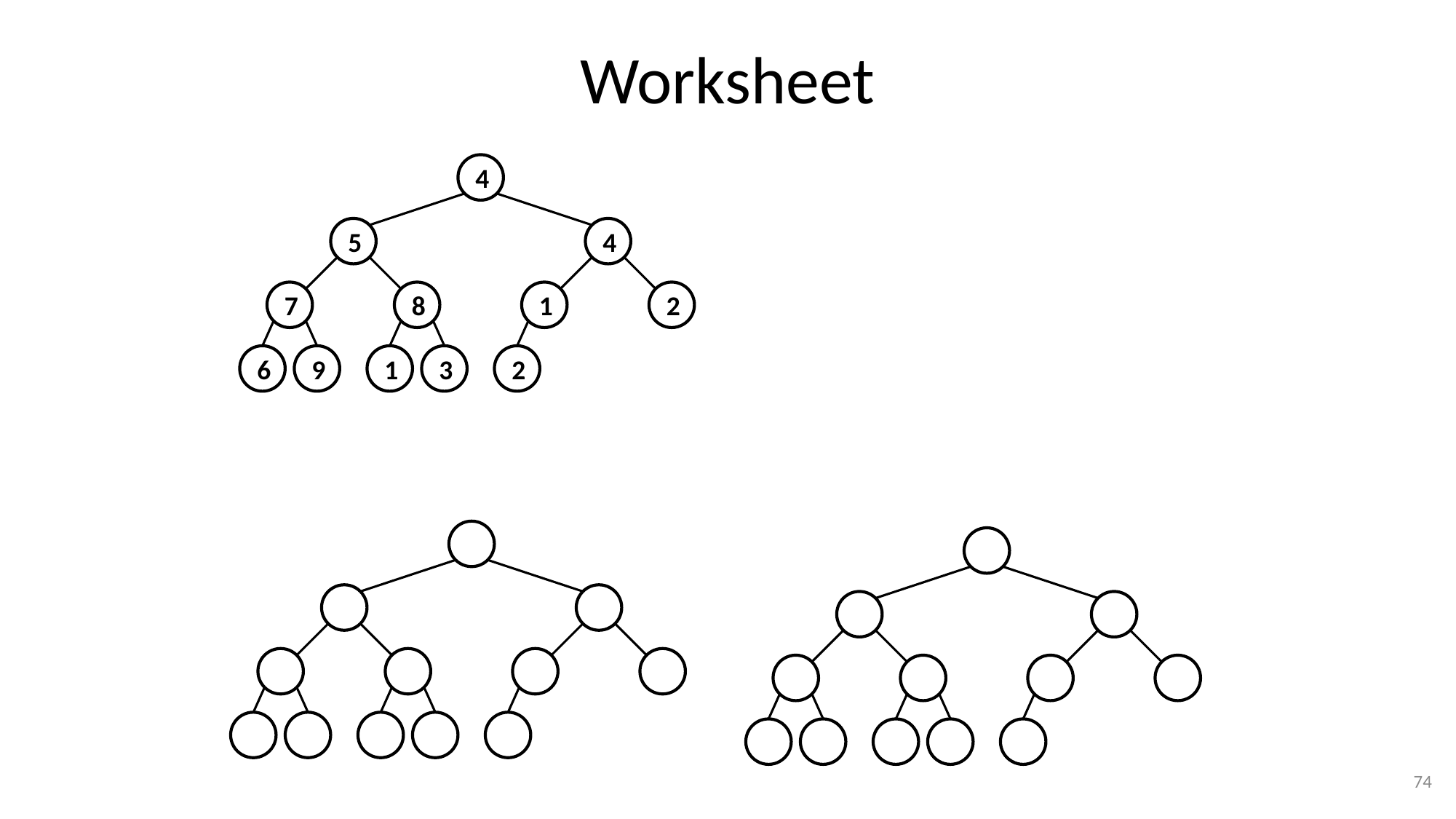

# Worksheet
4
5
4
7
8
1
2
6
9
1
3
2

74